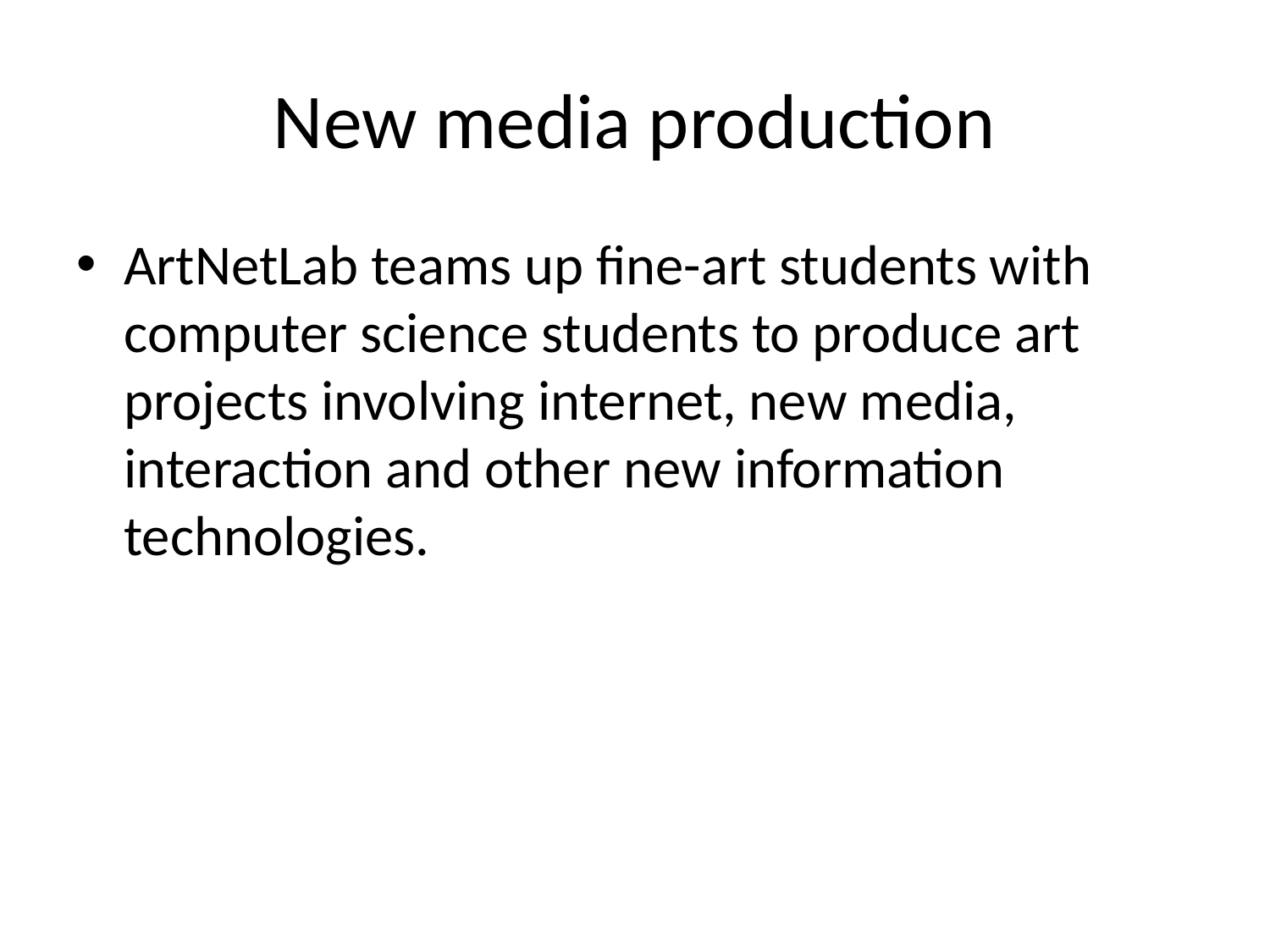

# New media production
ArtNetLab teams up fine-art students with computer science students to produce art projects involving internet, new media, interaction and other new information technologies.